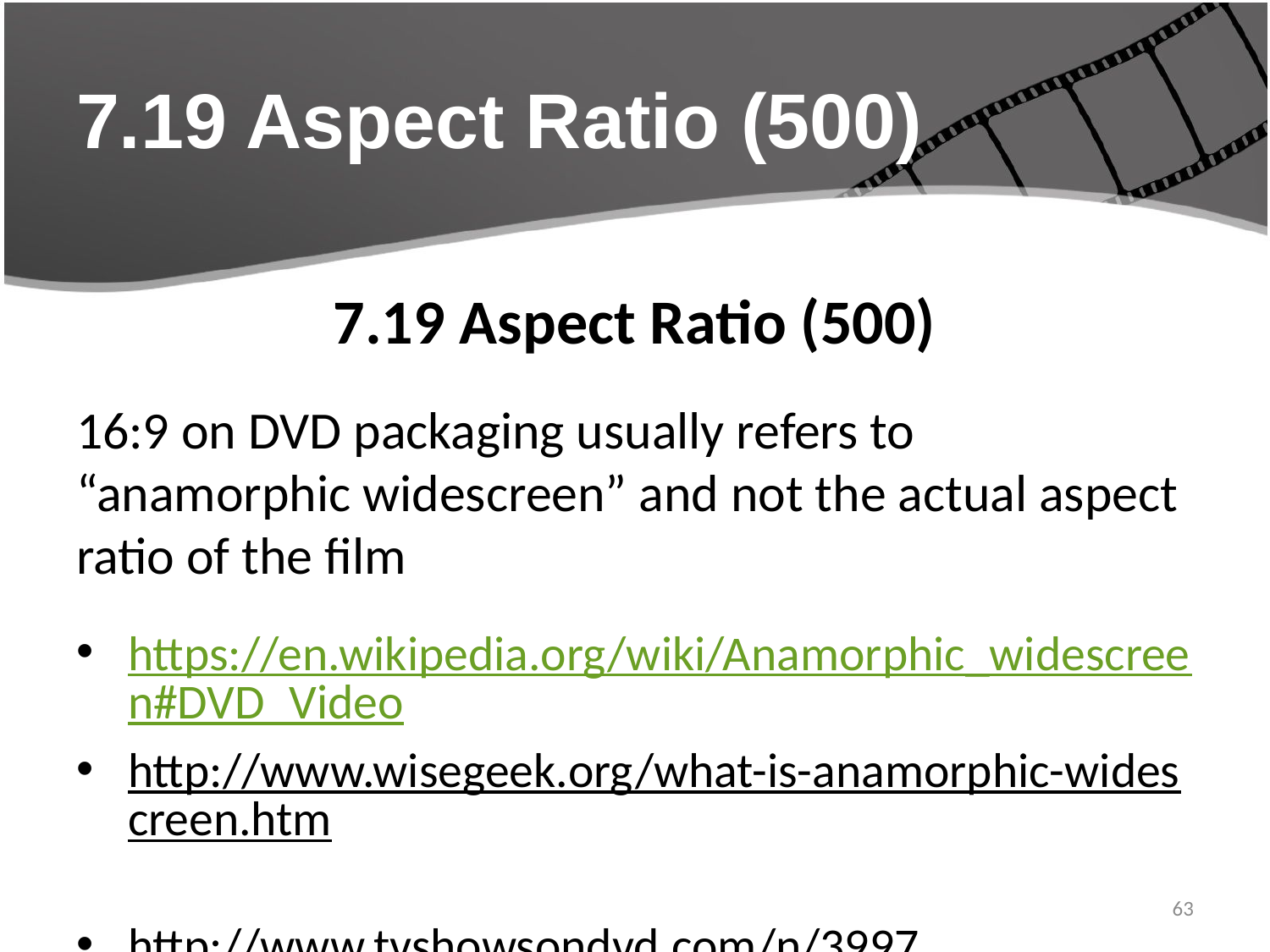

# 7.19 Aspect Ratio (500)
7.19 Aspect Ratio (500)

16:9 on DVD packaging usually refers to “anamorphic widescreen” and not the actual aspect ratio of the film

https://en.wikipedia.org/wiki/Anamorphic_widescreen#DVD_Video
http://www.wisegeek.org/what-is-anamorphic-widescreen.htm
http://www.tvshowsondvd.com/n/3997
63